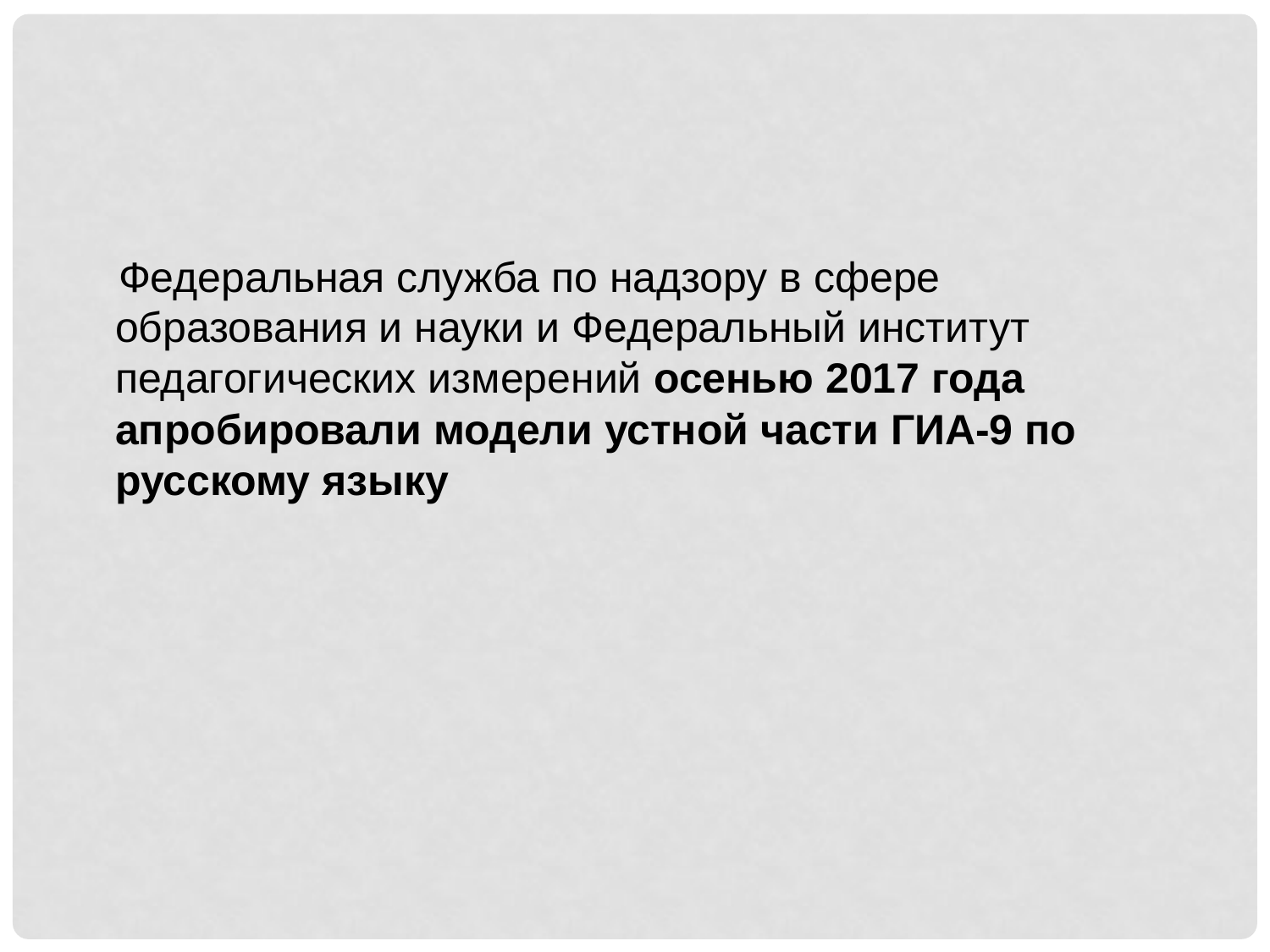

Федеральная служба по надзору в сфере образования и науки и Федеральный институт педагогических измерений осенью 2017 года апробировали модели устной части ГИА-9 по русскому языку